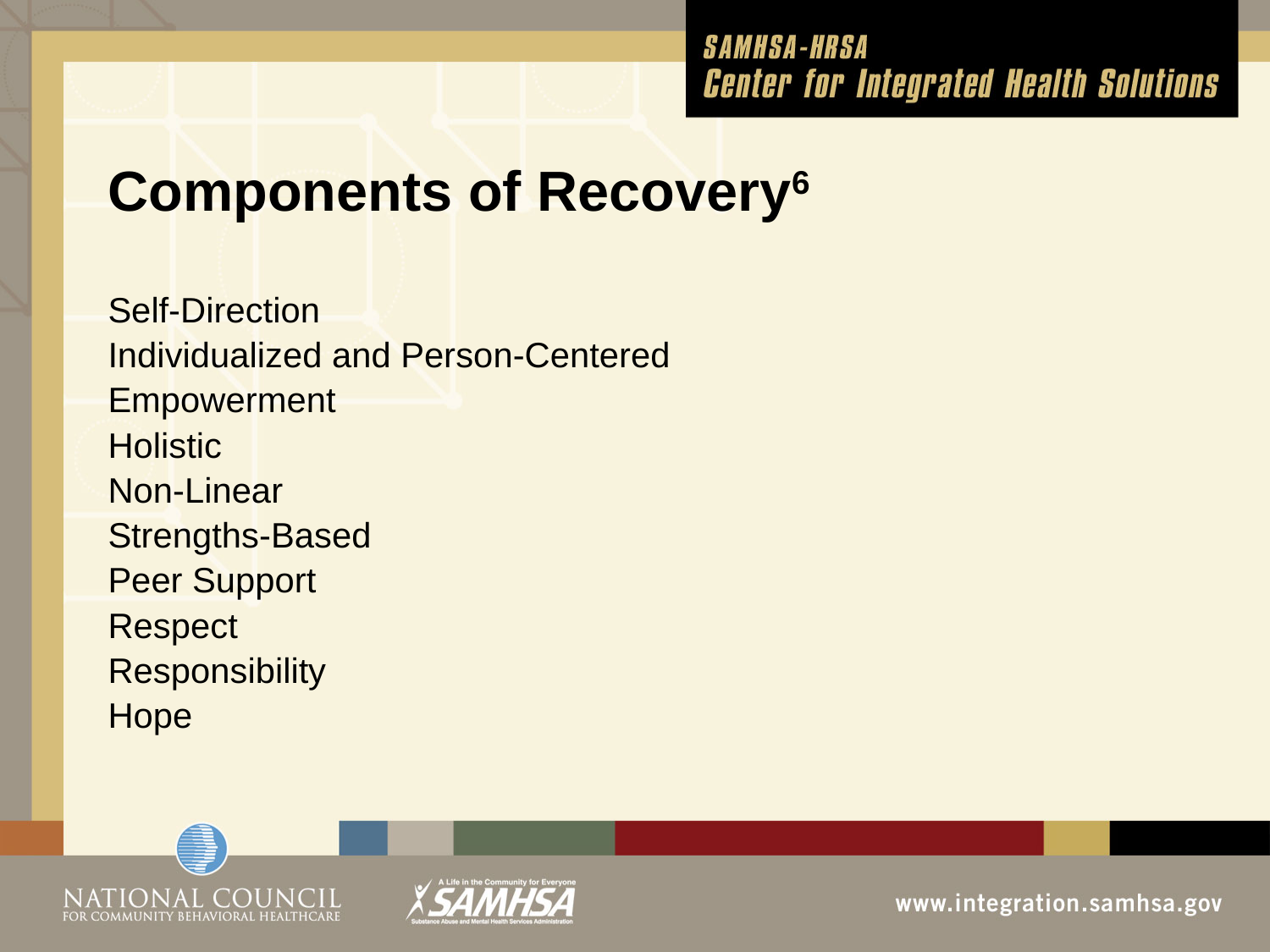

# Components of Recovery6
Self-Direction
Individualized and Person-Centered
Empowerment
Holistic
Non-Linear
Strengths-Based
Peer Support
Respect
Responsibility
Hope